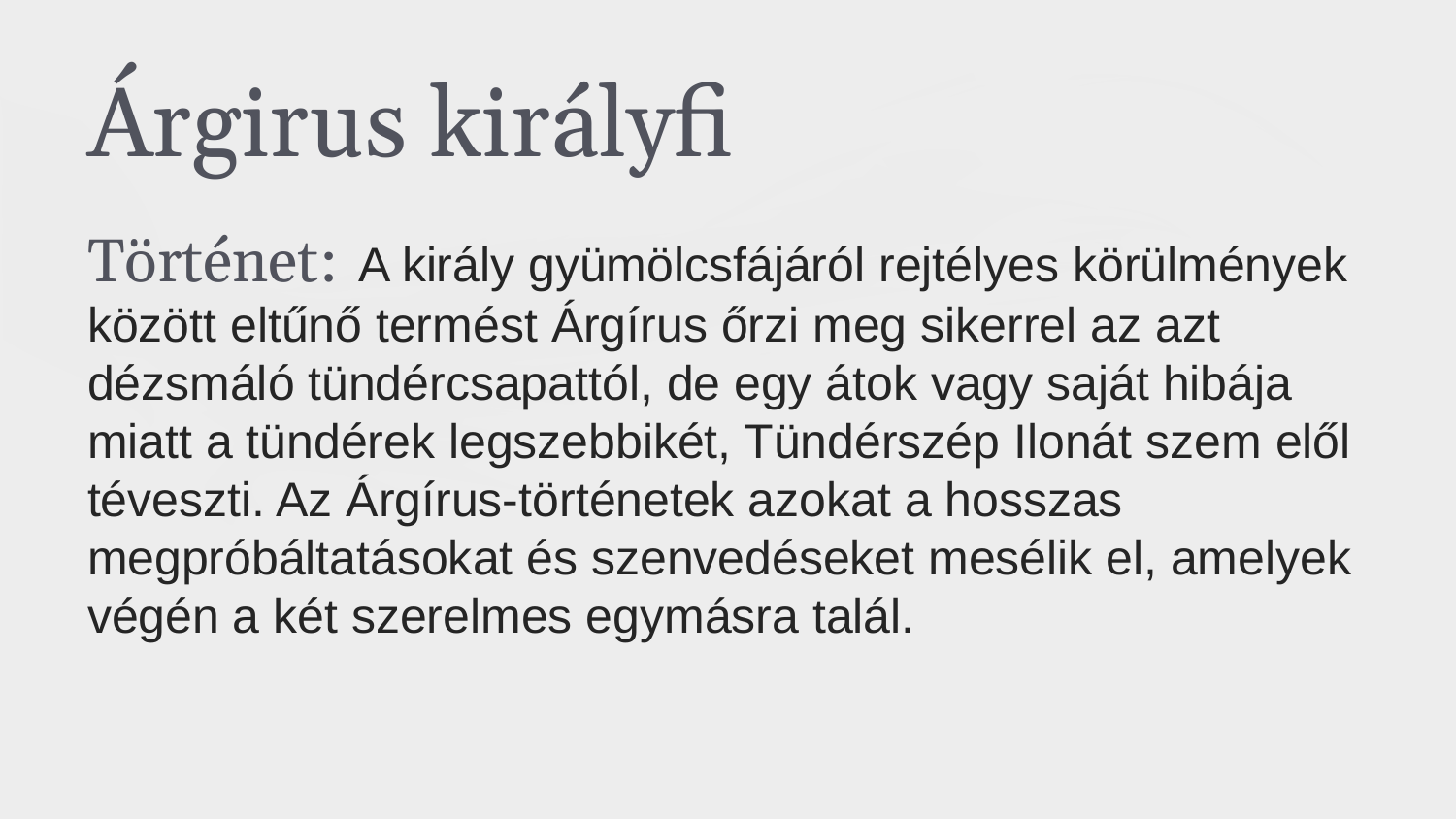

# Árgirus királyfi
Történet:  A király gyümölcsfájáról rejtélyes körülmények között eltűnő termést Árgírus őrzi meg sikerrel az azt dézsmáló tündércsapattól, de egy átok vagy saját hibája miatt a tündérek legszebbikét, Tündérszép Ilonát szem elől téveszti. Az Árgírus-történetek azokat a hosszas megpróbáltatásokat és szenvedéseket mesélik el, amelyek végén a két szerelmes egymásra talál.